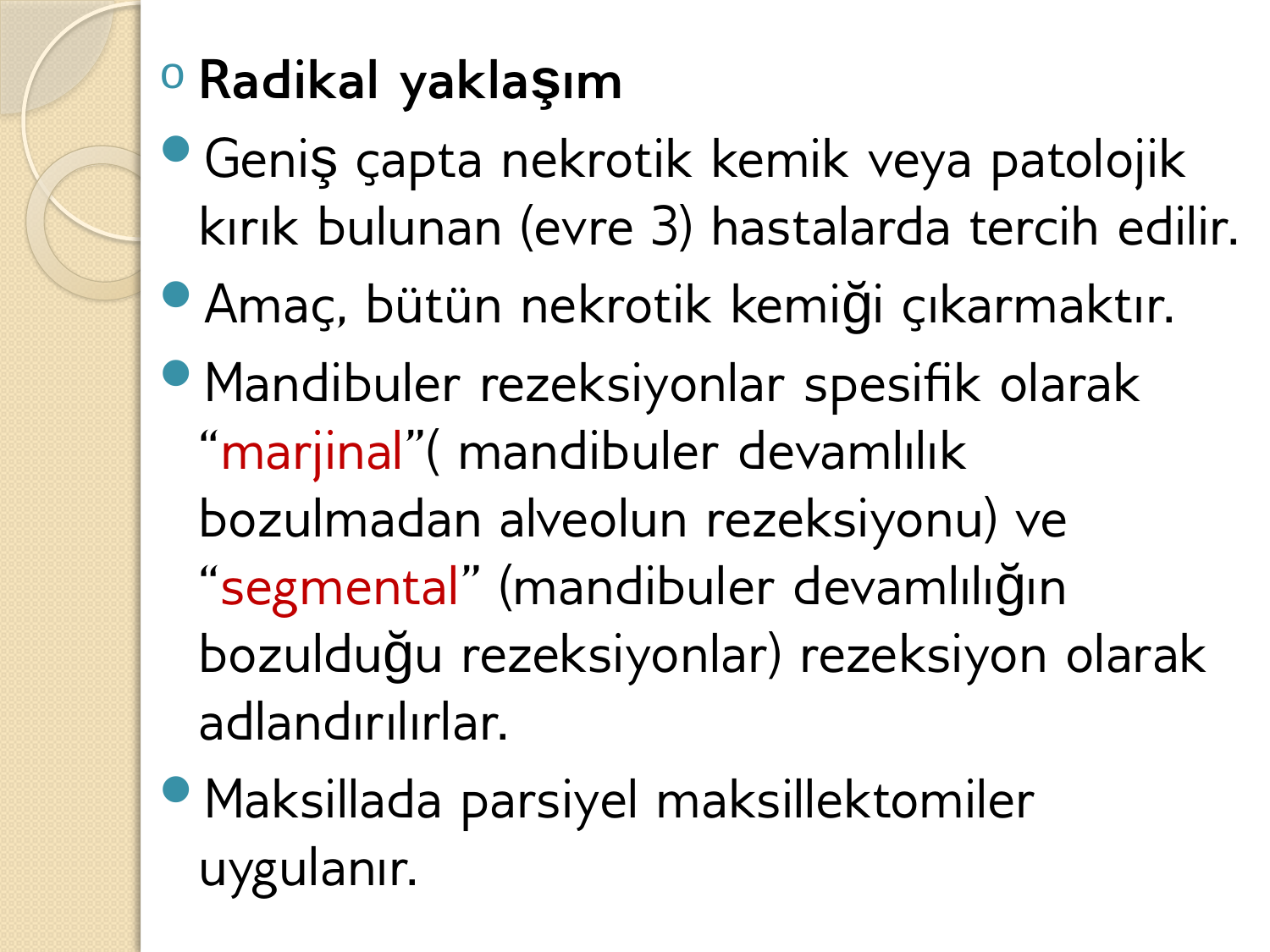

Radikal yaklaşım
Geniş çapta nekrotik kemik veya patolojik kırık bulunan (evre 3) hastalarda tercih edilir.
Amaç, bütün nekrotik kemiği çıkarmaktır.
Mandibuler rezeksiyonlar spesifik olarak “marjinal”( mandibuler devamlılık bozulmadan alveolun rezeksiyonu) ve “segmental” (mandibuler devamlılığın bozulduğu rezeksiyonlar) rezeksiyon olarak adlandırılırlar.
Maksillada parsiyel maksillektomiler uygulanır.